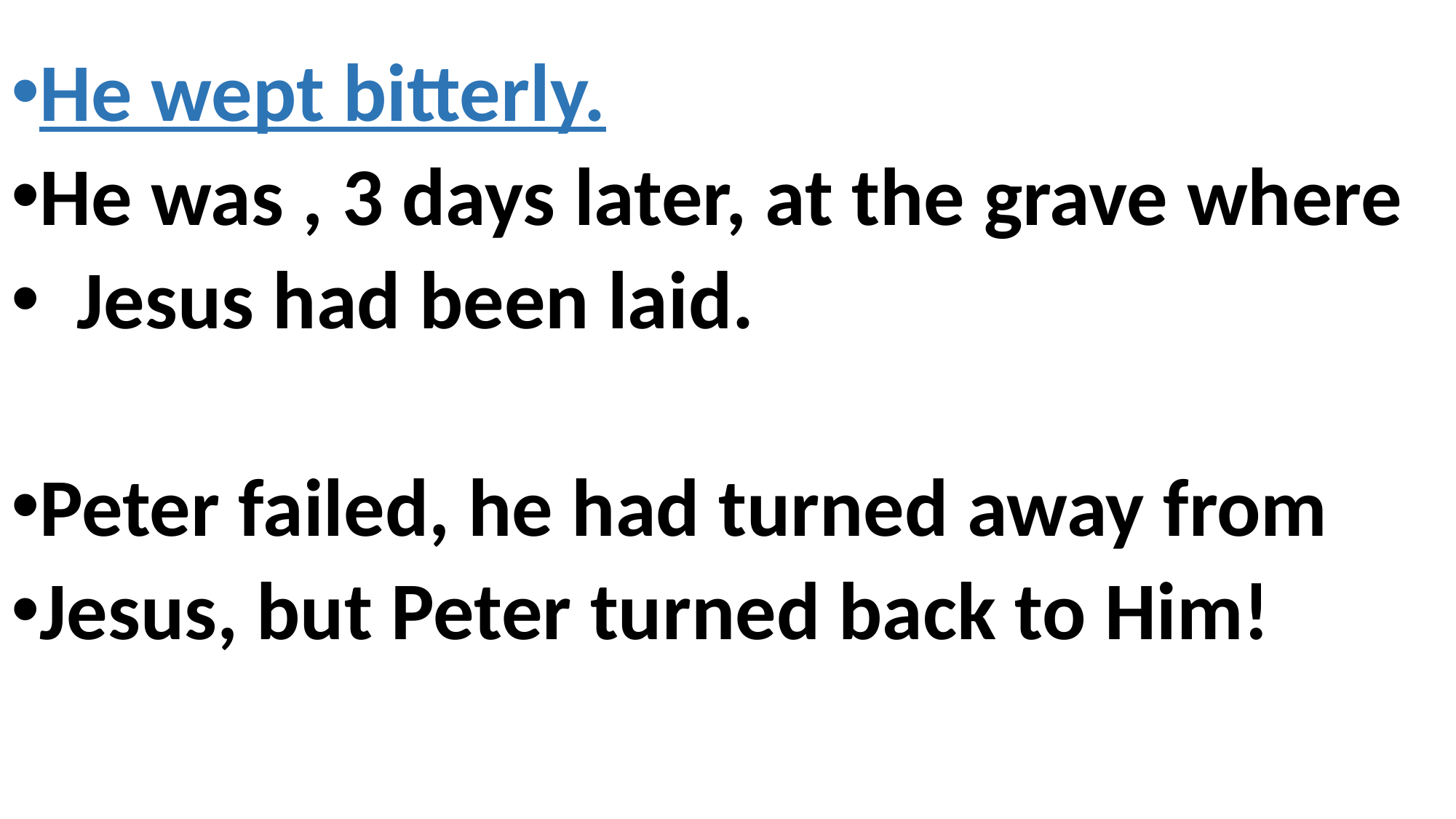

He wept bitterly.
He was , 3 days later, at the grave where
  Jesus had been laid.

Peter failed, he had turned away from
Jesus, but Peter turned back to Him!